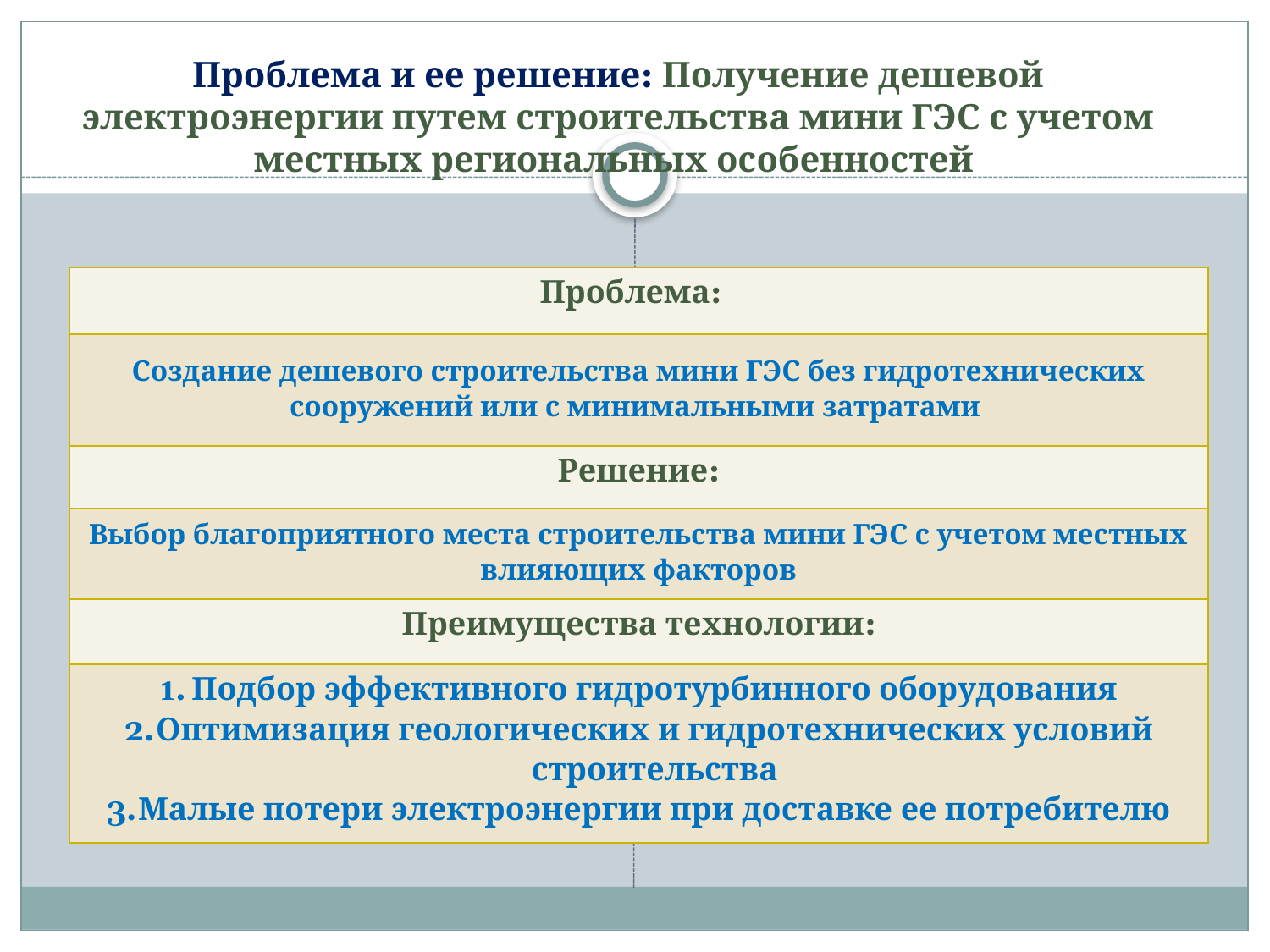

# Проблема и ее решение: Получение дешевой электроэнергии путем строительства мини ГЭС с учетом местных региональных особенностей
| Проблема: |
| --- |
| Создание дешевого строительства мини ГЭС без гидротехнических сооружений или с минимальными затратами |
| Решение: |
| Выбор благоприятного места строительства мини ГЭС с учетом местных влияющих факторов |
| Преимущества технологии: |
| Подбор эффективного гидротурбинного оборудования Оптимизация геологических и гидротехнических условий строительства Малые потери электроэнергии при доставке ее потребителю |